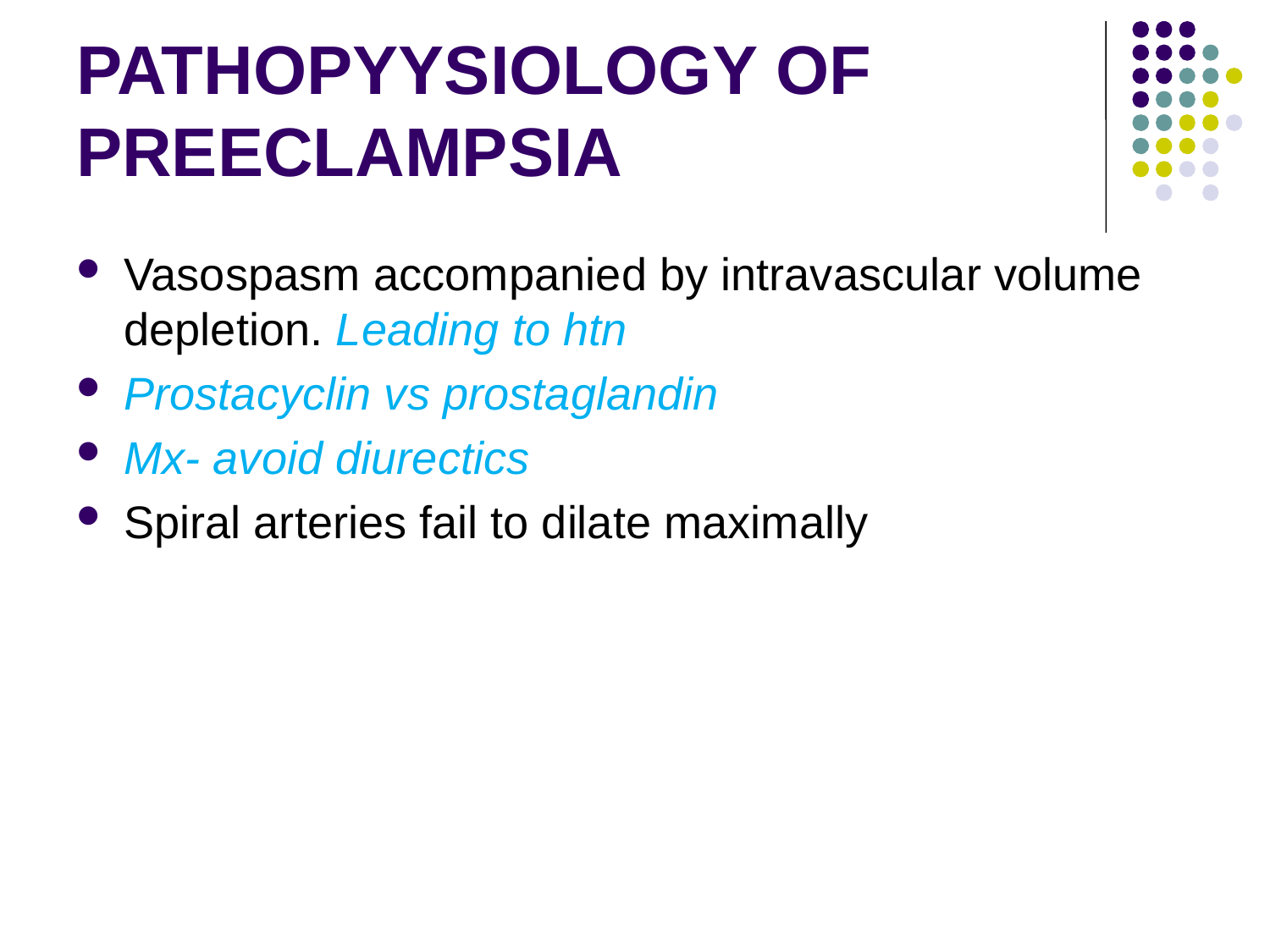

# PATHOPYYSIOLOGY OF PREECLAMPSIA
Vasospasm accompanied by intravascular volume depletion. Leading to htn
Prostacyclin vs prostaglandin
Mx- avoid diurectics
Spiral arteries fail to dilate maximally